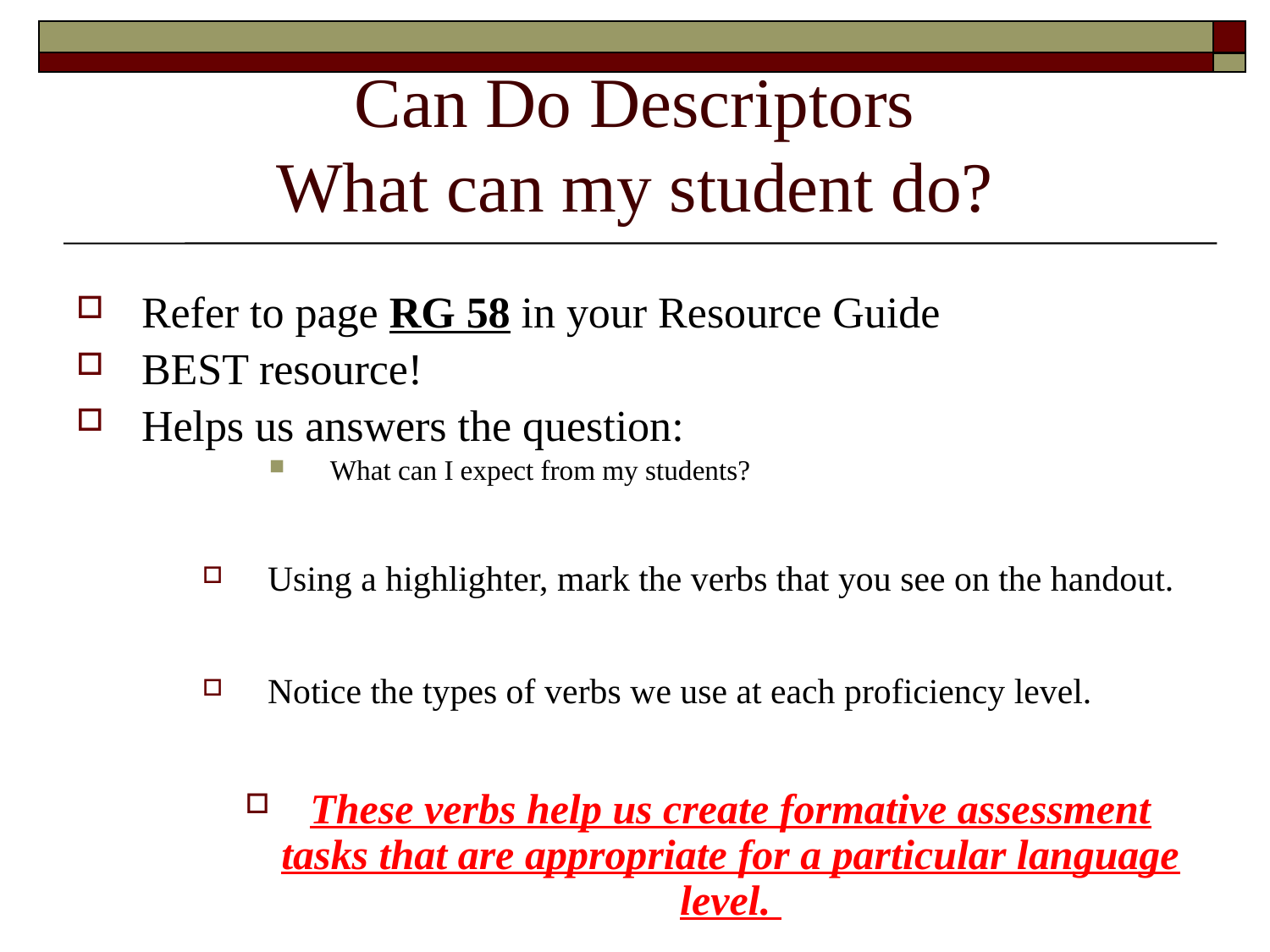

# Can Do Descriptors What can my student do?

Refer to page RG 58 in your Resource Guide
BEST resource!
Helps us answers the question:
What can I expect from my students?

Using a highlighter, mark the verbs that you see on the handout.

Notice the types of verbs we use at each proficiency level.

These verbs help us create formative assessment tasks that are appropriate for a particular language level.